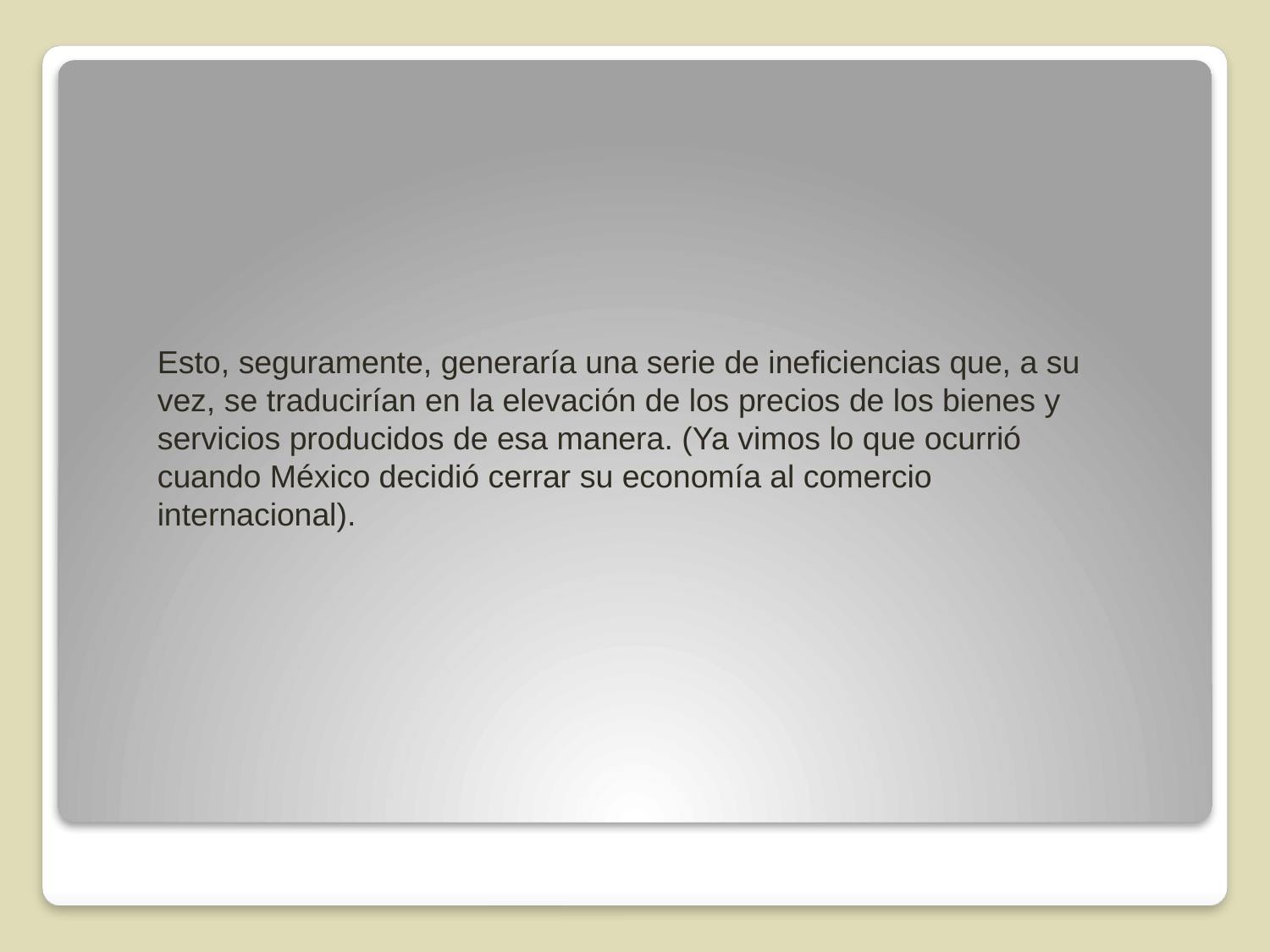

Esto, seguramente, generaría una serie de ineficiencias que, a su vez, se traducirían en la elevación de los precios de los bienes y servicios producidos de esa manera. (Ya vimos lo que ocurrió cuando México decidió cerrar su economía al comercio internacional).